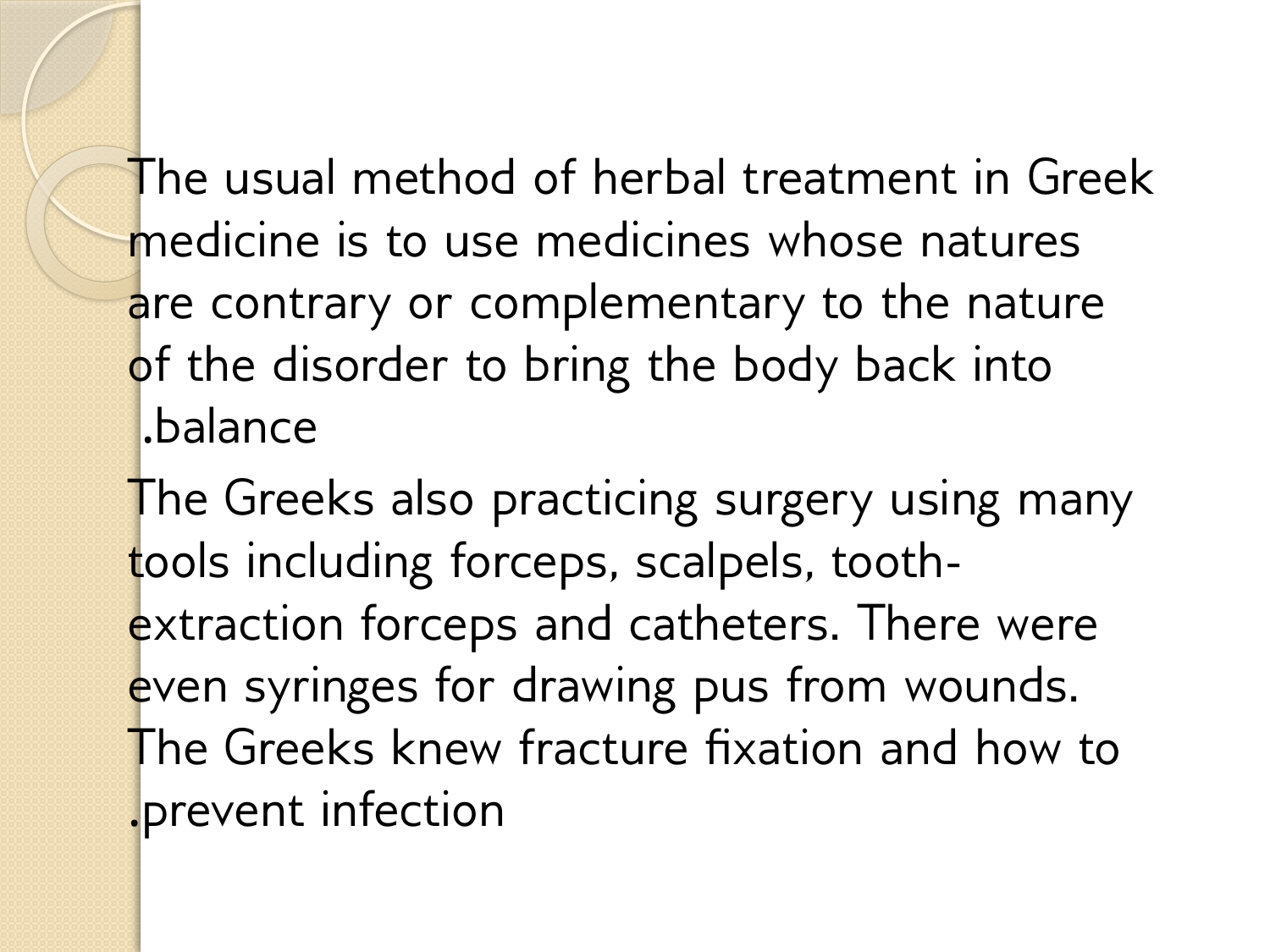

The usual method of herbal treatment in Greek medicine is to use medicines whose natures are contrary or complementary to the nature of the disorder to bring the body back into balance.
The Greeks also practicing surgery using many tools including forceps, scalpels, tooth-extraction forceps and catheters. There were even syringes for drawing pus from wounds. The Greeks knew fracture fixation and how to prevent infection.